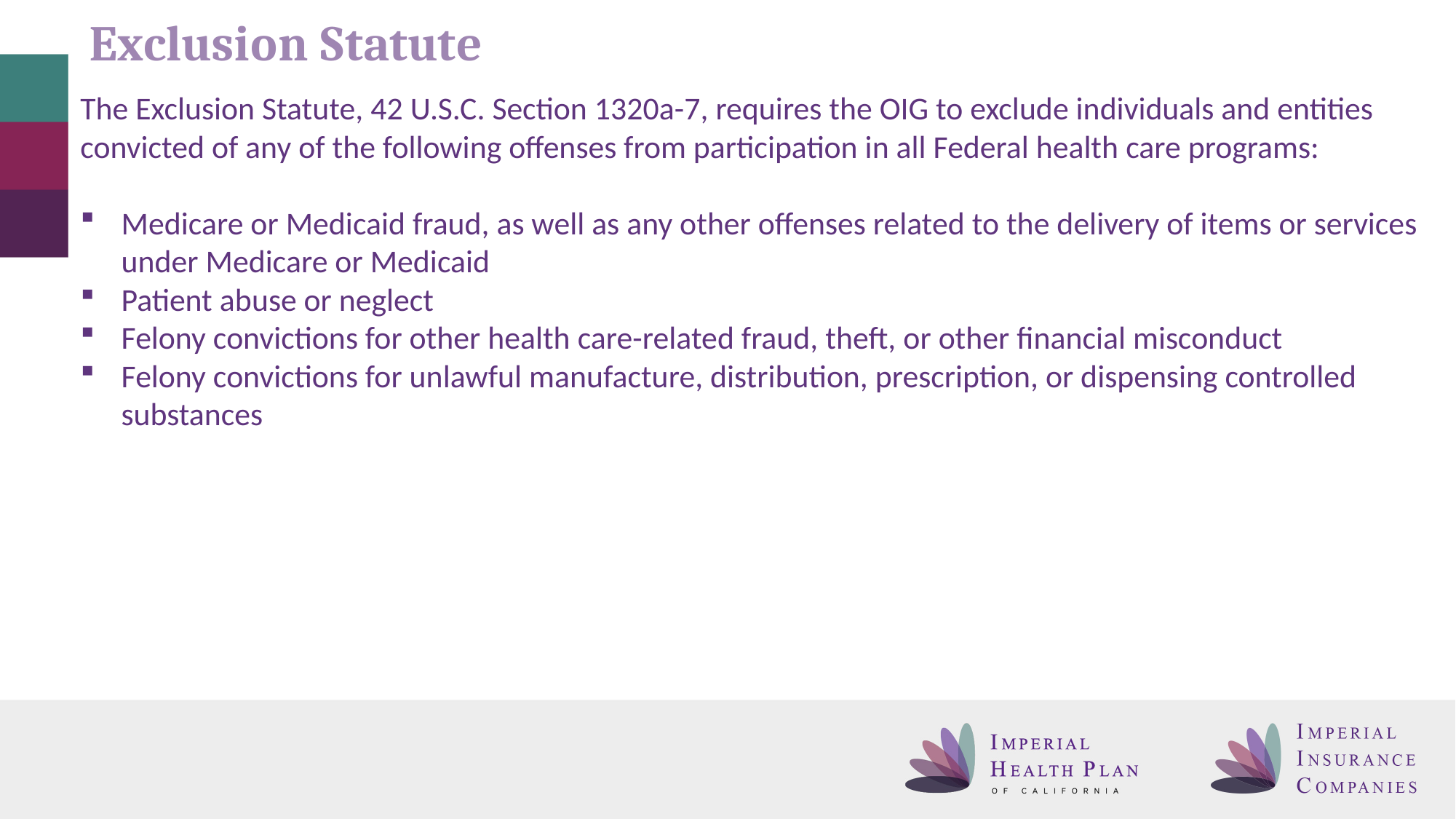

# Exclusion Statute
The Exclusion Statute, 42 U.S.C. Section 1320a-7, requires the OIG to exclude individuals and entities
convicted of any of the following offenses from participation in all Federal health care programs:

Medicare or Medicaid fraud, as well as any other offenses related to the delivery of items or services under Medicare or Medicaid
Patient abuse or neglect
Felony convictions for other health care-related fraud, theft, or other financial misconduct
Felony convictions for unlawful manufacture, distribution, prescription, or dispensing controlled substances